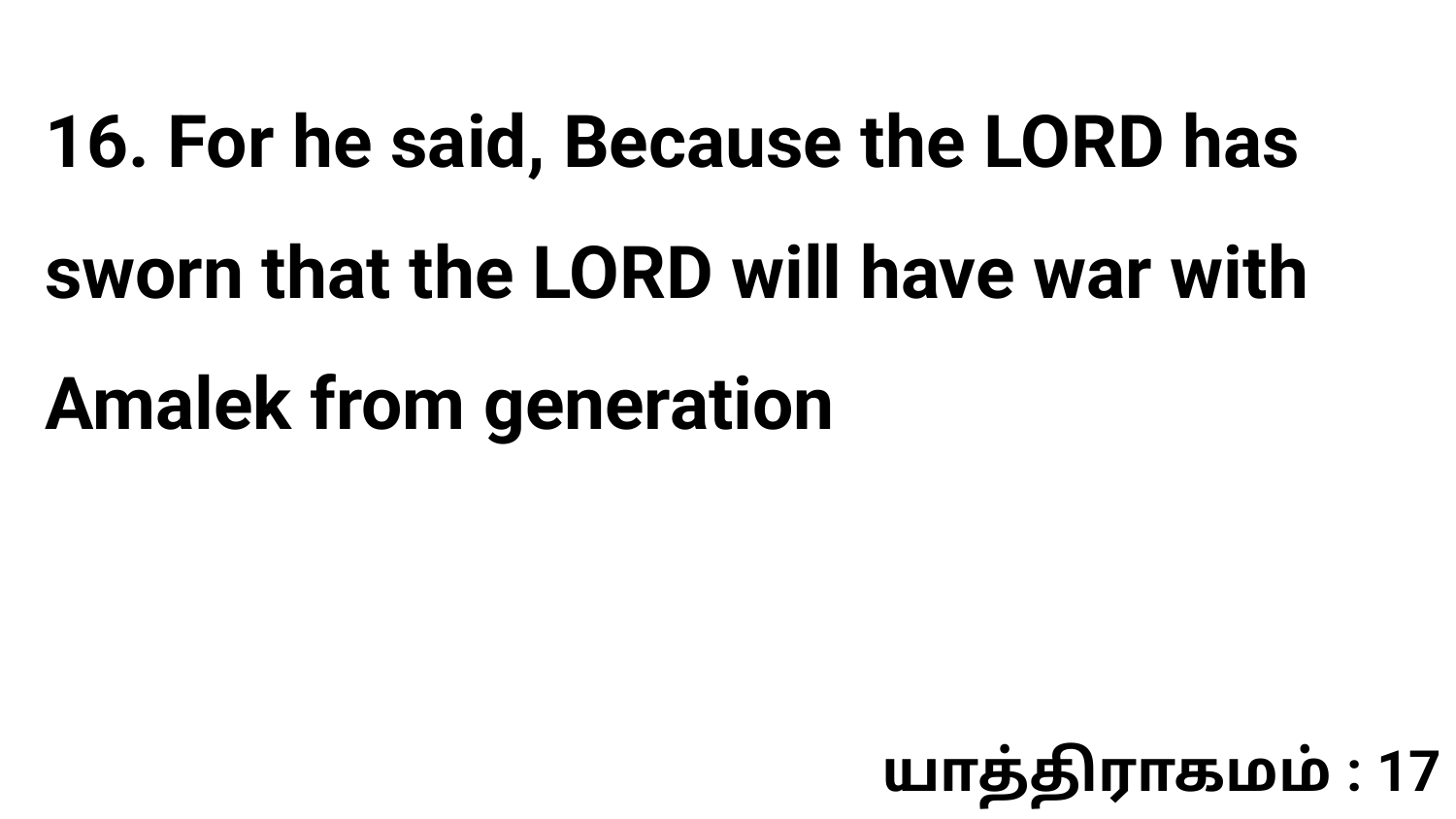

16. For he said, Because the LORD has sworn that the LORD will have war with Amalek from generation
யாத்திராகமம் : 17